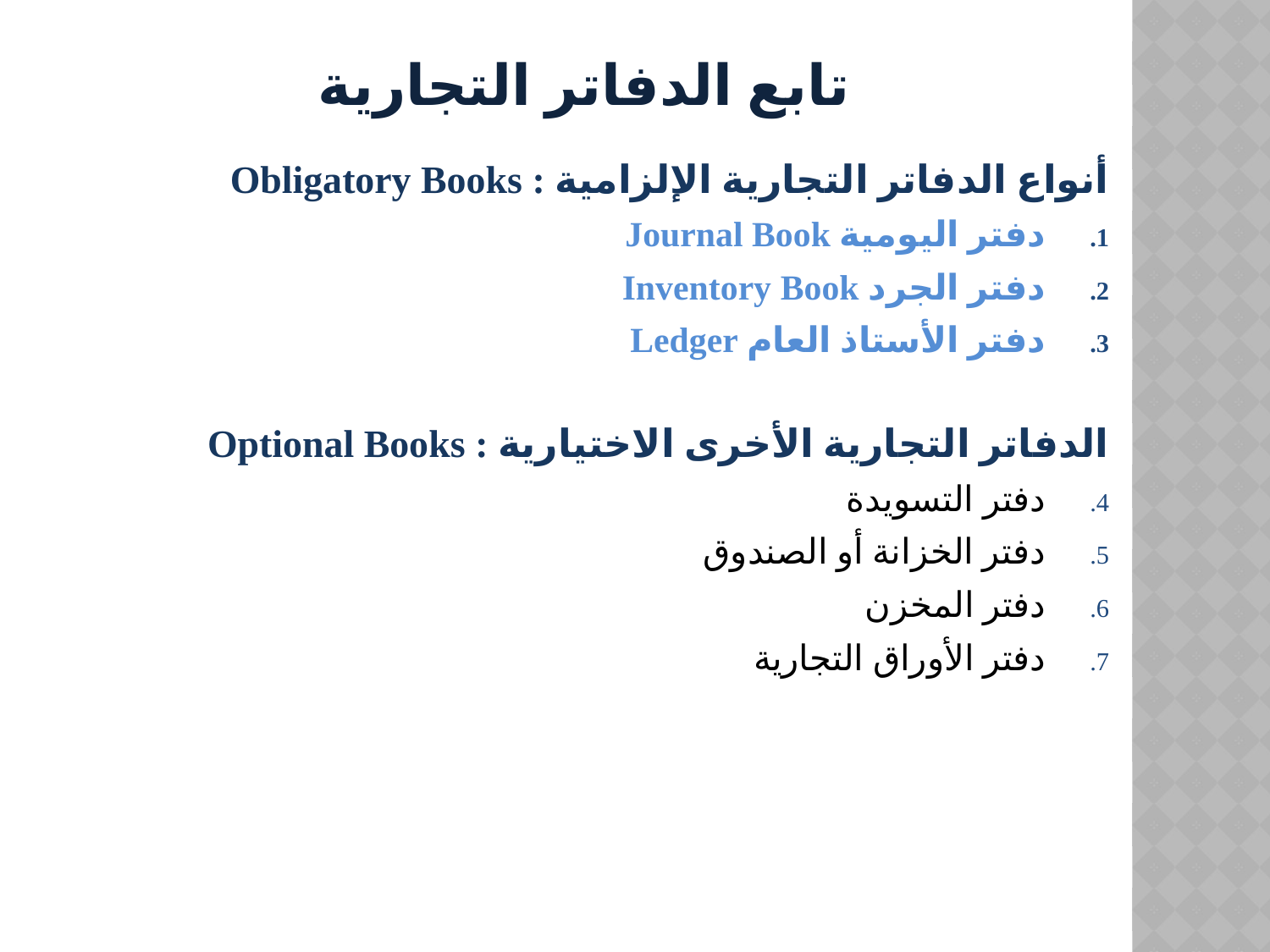

# تابع الدفاتر التجارية
أنواع الدفاتر التجارية الإلزامية : Obligatory Books
دفتر اليومية Journal Book
دفتر الجرد Inventory Book
دفتر الأستاذ العام Ledger

الدفاتر التجارية الأخرى الاختيارية : Optional Books
دفتر التسويدة
دفتر الخزانة أو الصندوق
دفتر المخزن
دفتر الأوراق التجارية